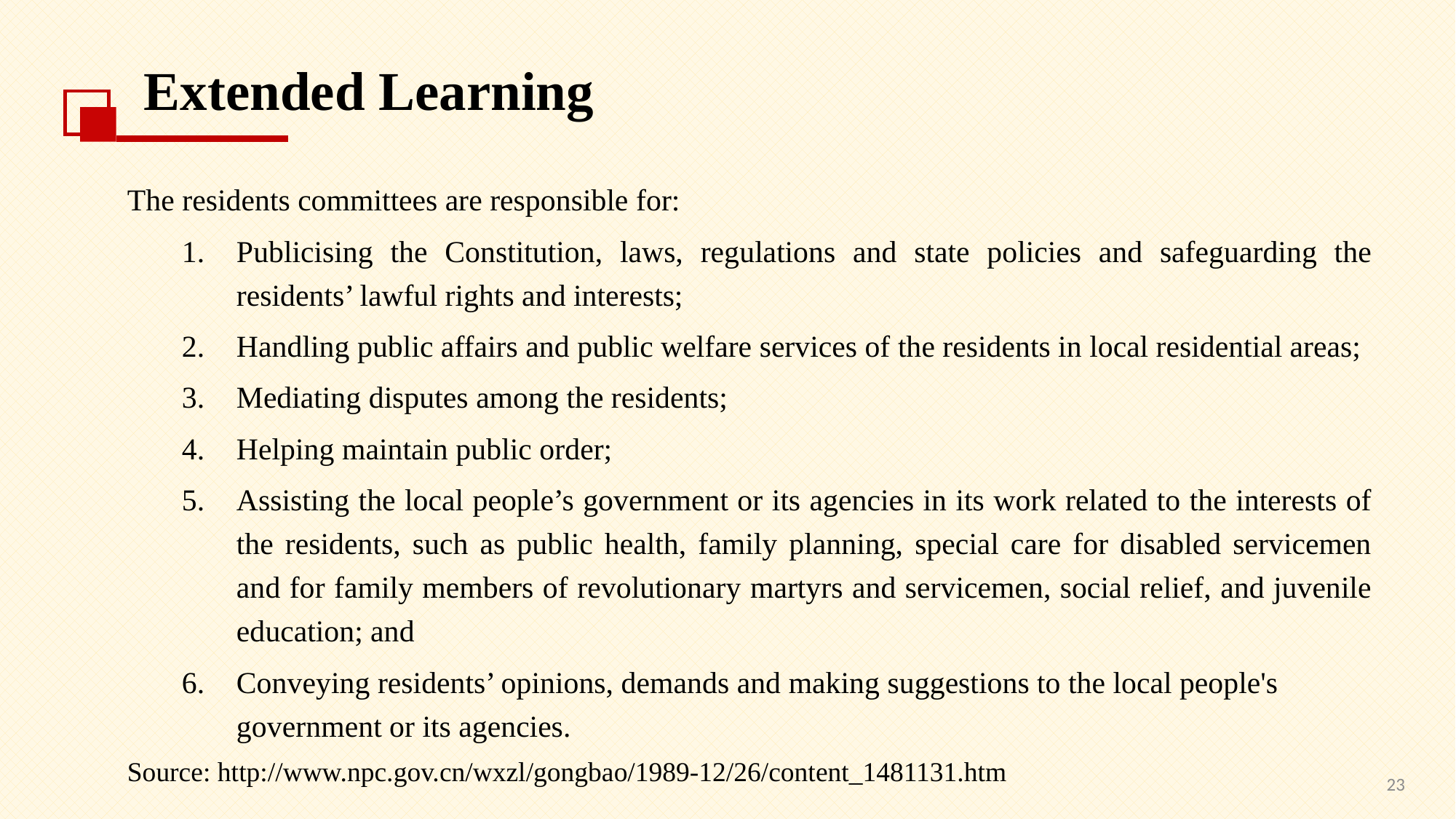

Extended Learning

The residents committees are responsible for:
Publicising the Constitution, laws, regulations and state policies and safeguarding the residents’ lawful rights and interests;
Handling public affairs and public welfare services of the residents in local residential areas;
Mediating disputes among the residents;
Helping maintain public order;
Assisting the local people’s government or its agencies in its work related to the interests of the residents, such as public health, family planning, special care for disabled servicemen and for family members of revolutionary martyrs and servicemen, social relief, and juvenile education; and
Conveying residents’ opinions, demands and making suggestions to the local people's government or its agencies.
Source: http://www.npc.gov.cn/wxzl/gongbao/1989-12/26/content_1481131.htm
23